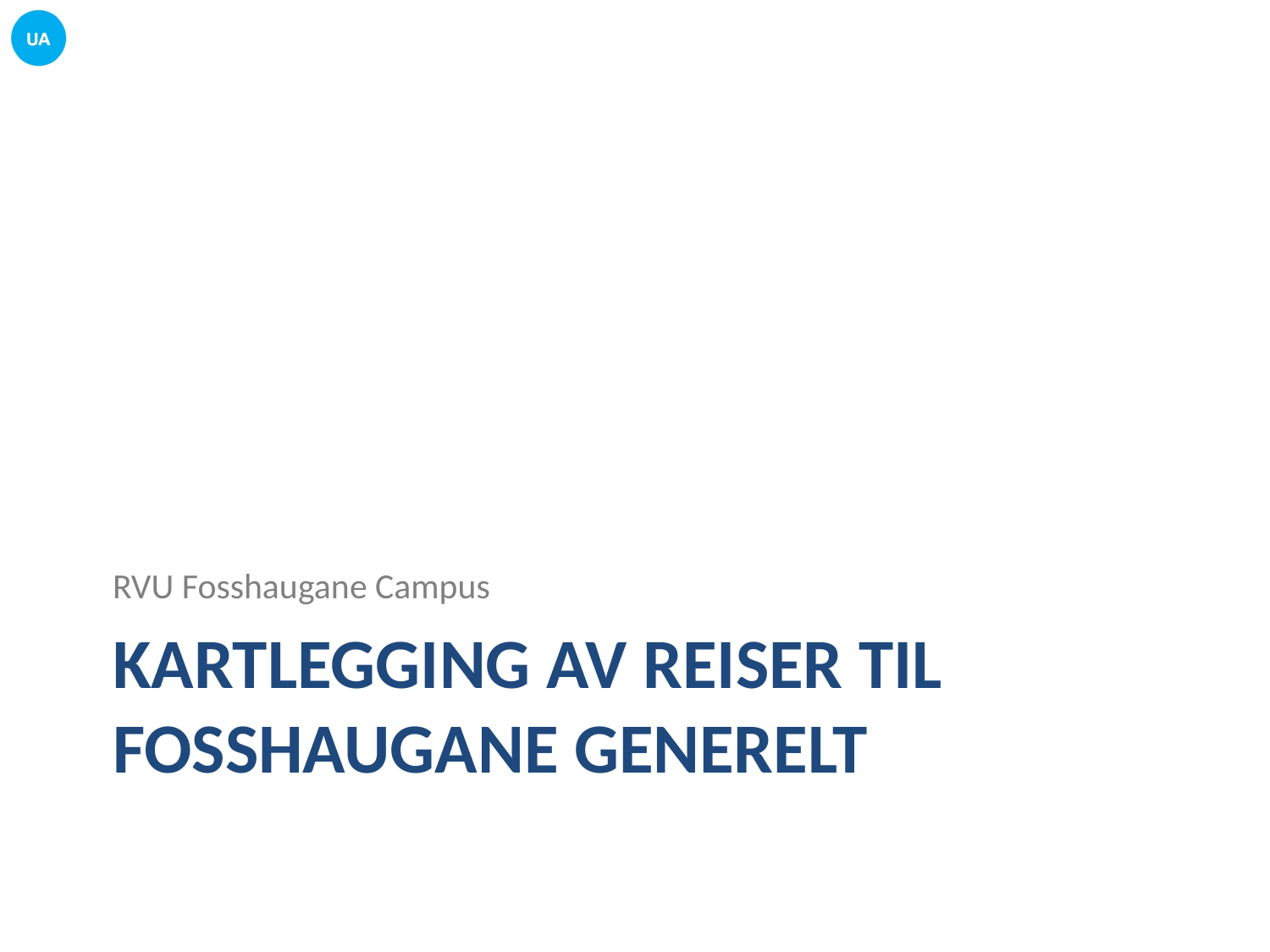

RVU Fosshaugane Campus
# Kartlegging av reiser til fosshaugane generelt